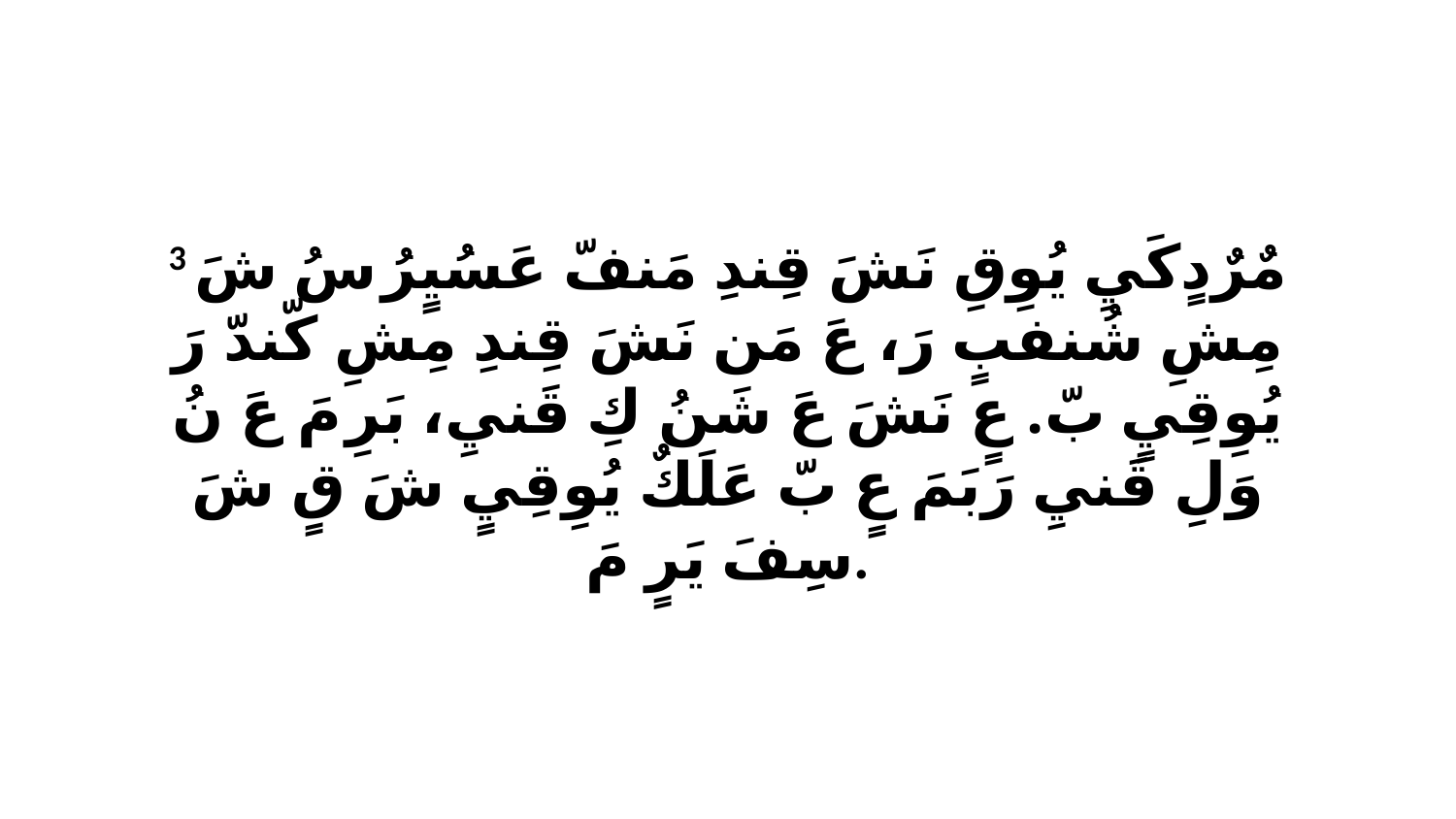

3 مٌرٌدٍكَيِ يُوِقِ نَشَ قِندِ مَنفّ عَسُيٍرُ سُ شَ مِشِ شُنفبٍ رَ، عَ مَن نَشَ قِندِ مِشِ كّندّ رَ يُوِقِيٍ بّ. عٍ نَشَ عَ شَنُ كِ قَنيِ، بَرِ مَ عَ نُ وَلِ قَنيِ رَبَمَ عٍ بّ عَلَكٌ يُوِقِيٍ شَ قٍ شَ سِفَ يَرٍ مَ.